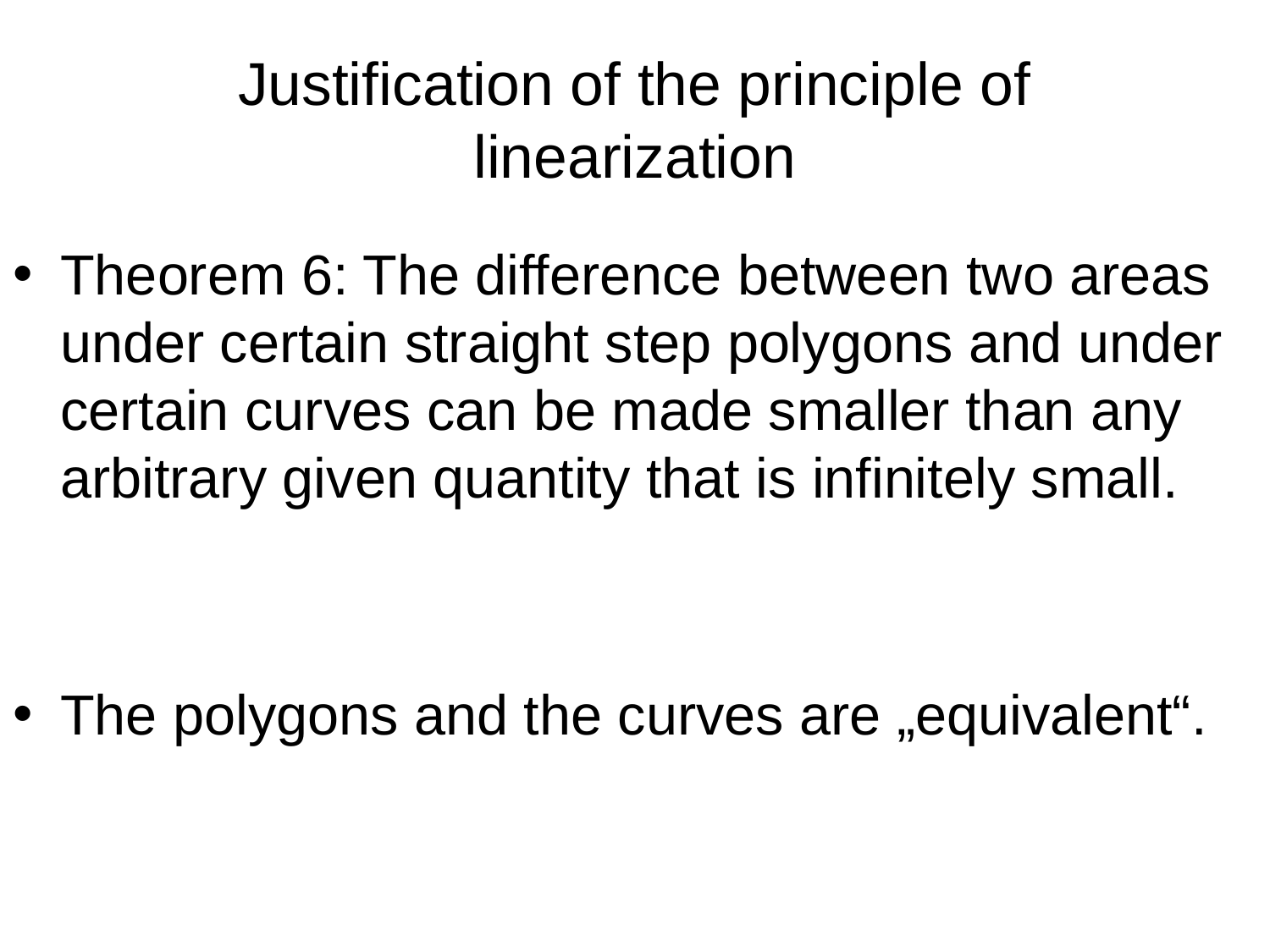

# Justification of the principle of linearization
Theorem 6: The difference between two areas under certain straight step polygons and under certain curves can be made smaller than any arbitrary given quantity that is infinitely small.

The polygons and the curves are „equivalent“.